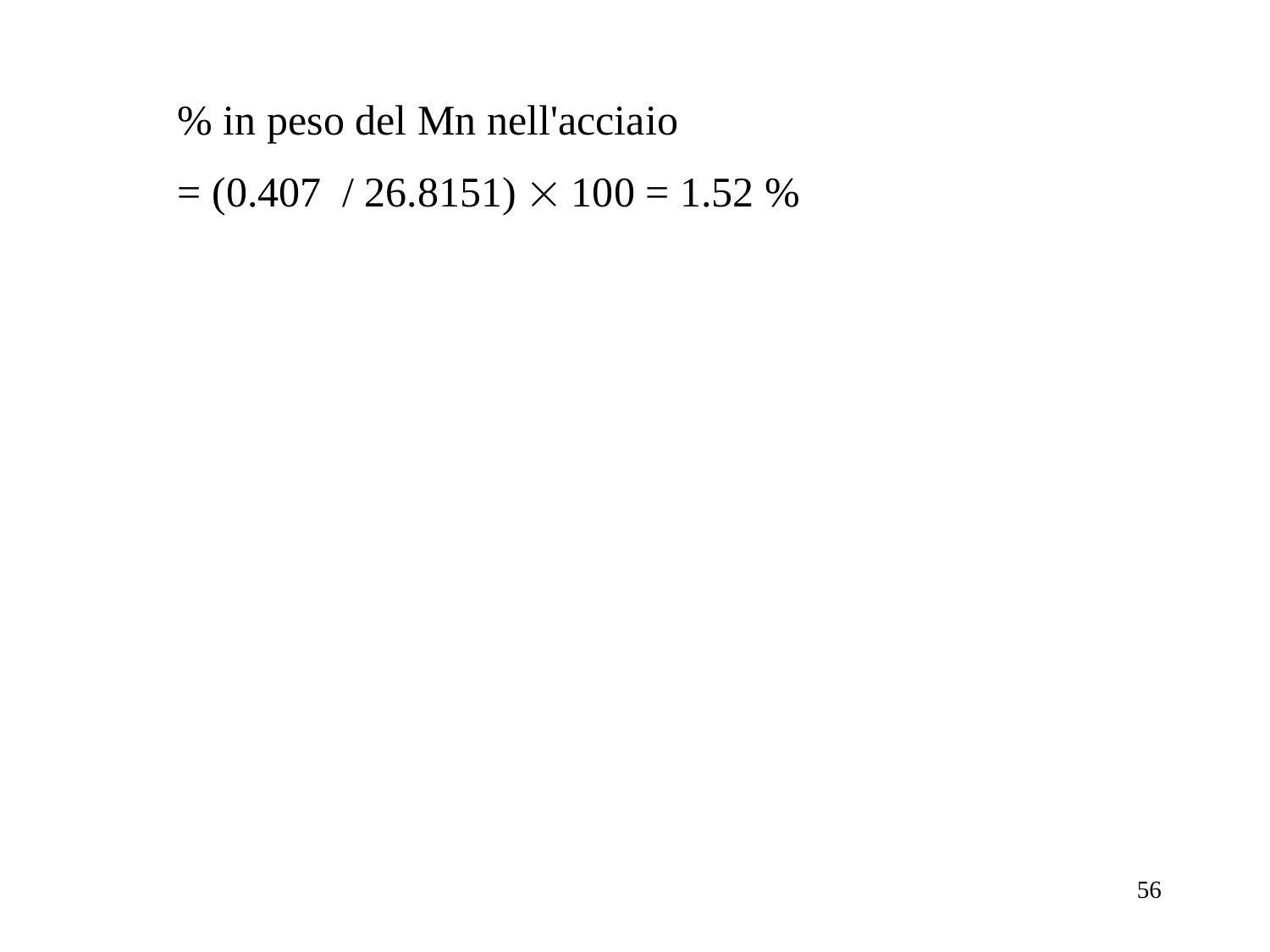

% in peso del Mn nell'acciaio
= (0.407  / 26.8151) × 100 = 1.52 %
56